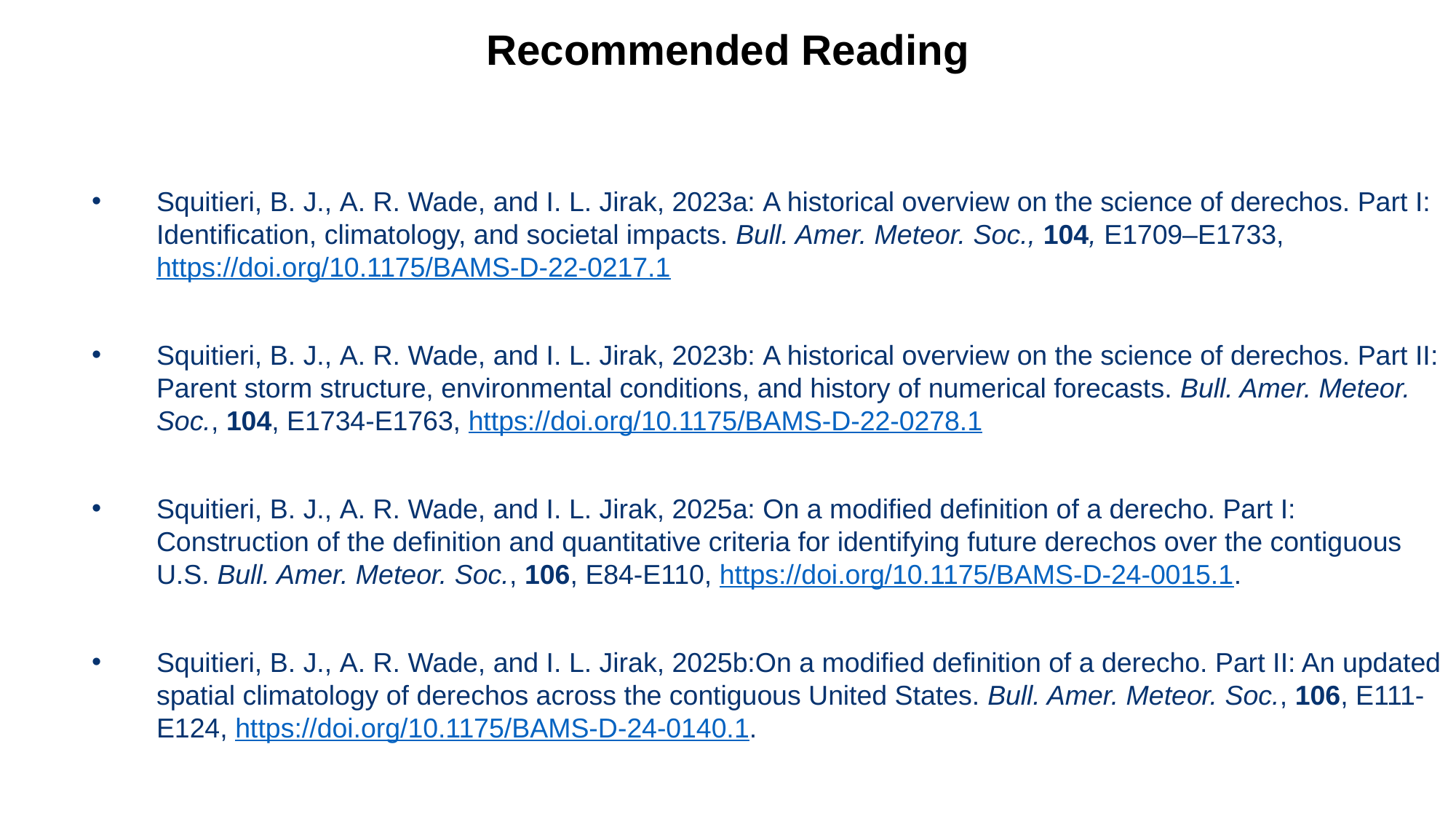

Recommended Reading

Squitieri, B. J., A. R. Wade, and I. L. Jirak, 2023a: A historical overview on the science of derechos. Part I: Identification, climatology, and societal impacts. Bull. Amer. Meteor. Soc., 104, E1709–E1733, https://doi.org/10.1175/BAMS-D-22-0217.1

Squitieri, B. J., A. R. Wade, and I. L. Jirak, 2023b: A historical overview on the science of derechos. Part II: Parent storm structure, environmental conditions, and history of numerical forecasts. Bull. Amer. Meteor. Soc., 104, E1734-E1763, https://doi.org/10.1175/BAMS-D-22-0278.1

Squitieri, B. J., A. R. Wade, and I. L. Jirak, 2025a: On a modified definition of a derecho. Part I: Construction of the definition and quantitative criteria for identifying future derechos over the contiguous U.S. Bull. Amer. Meteor. Soc., 106, E84-E110, https://doi.org/10.1175/BAMS-D-24-0015.1.

Squitieri, B. J., A. R. Wade, and I. L. Jirak, 2025b:On a modified definition of a derecho. Part II: An updated spatial climatology of derechos across the contiguous United States. Bull. Amer. Meteor. Soc., 106, E111-E124, https://doi.org/10.1175/BAMS-D-24-0140.1.